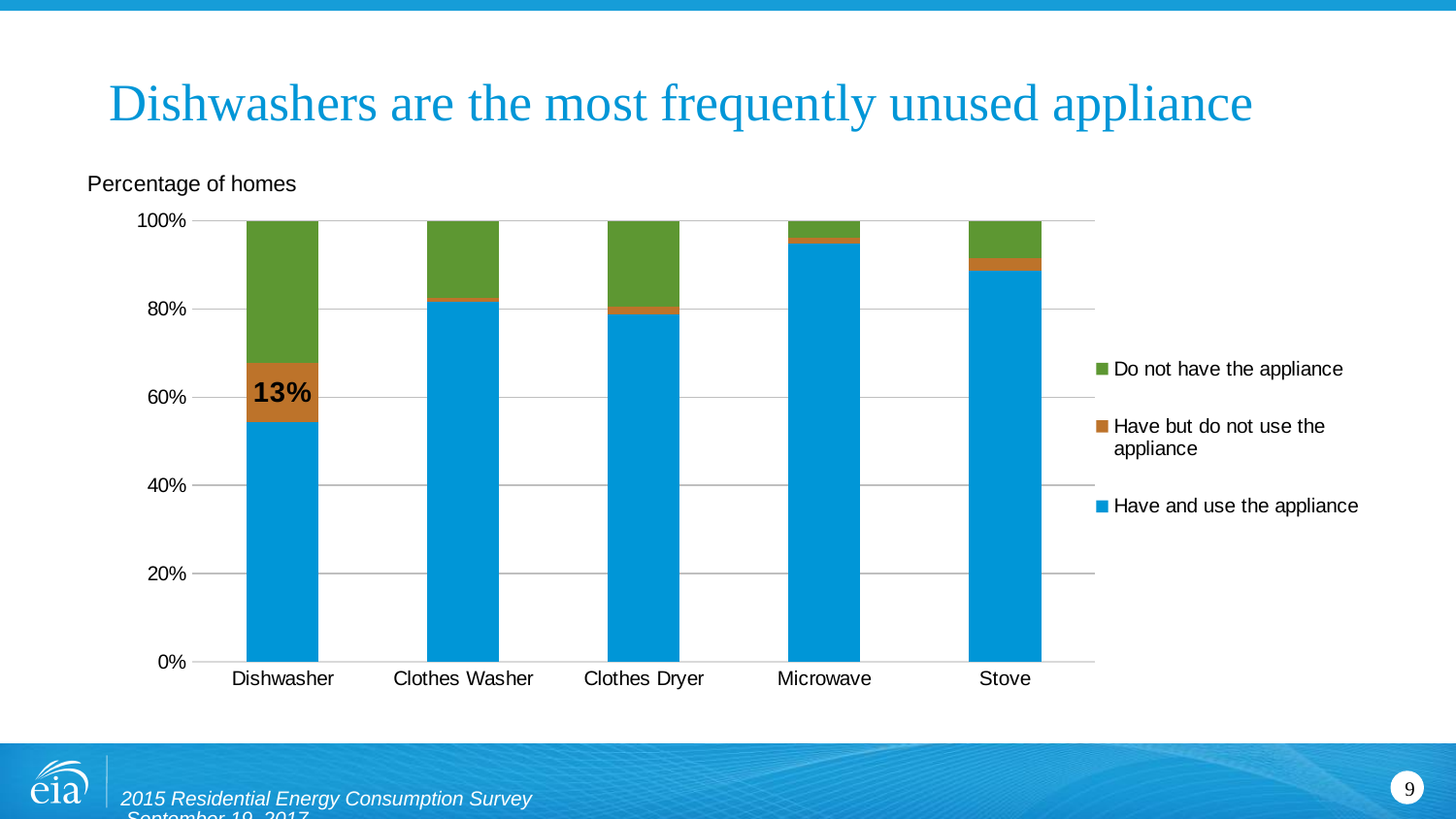

# Dishwashers are the most frequently unused appliance

### Chart

| Category | Have and use the appliance | Have but do not use the appliance | Do not have the appliance |
|---|---|---|---|
| Dishwasher | 0.5431472081218274 | 0.13451776649746194 | 0.3223350253807107 |
| Clothes Washer | 0.8155668358714044 | 0.010152284263959392 | 0.17428087986463625 |
| Clothes Dryer | 0.7884940778341795 | 0.017766497461928935 | 0.19373942470389172 |
| Microwave | 0.9475465313028766 | 0.013536379018612522 | 0.038917089678511 |
| Stove | 0.8857868020304568 | 0.02876480541455161 | 0.08544839255499155 |
2015 Residential Energy Consumption Survey  September 19, 2017
9